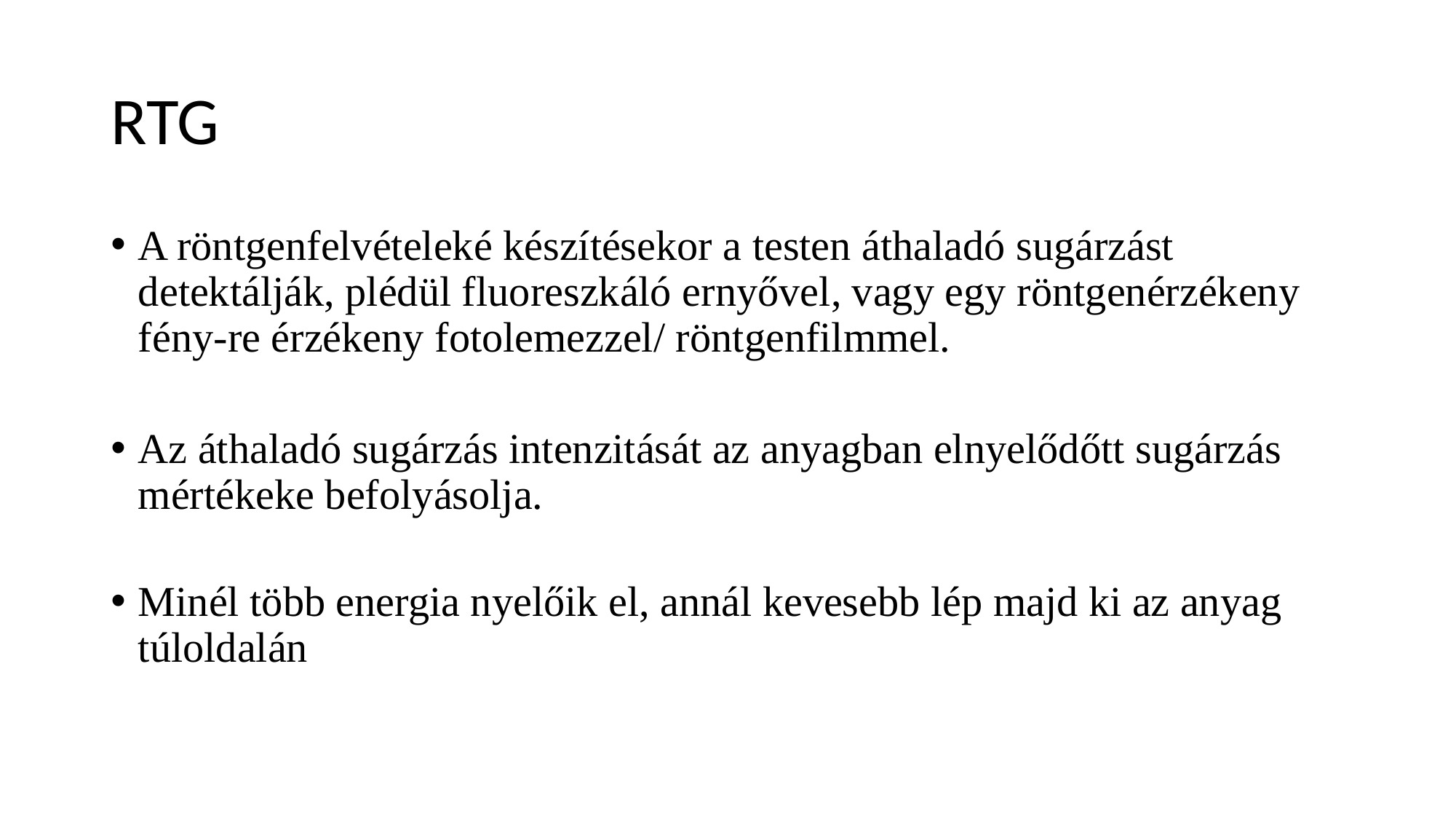

# RTG
A röntgenfelvételeké készítésekor a testen áthaladó sugárzást detektálják, plédül fluoreszkáló ernyővel, vagy egy röntgenérzékeny fény-re érzékeny fotolemezzel/ röntgenfilmmel.
Az áthaladó sugárzás intenzitását az anyagban elnyelődőtt sugárzás mértékeke befolyásolja.
Minél több energia nyelőik el, annál kevesebb lép majd ki az anyag túloldalán